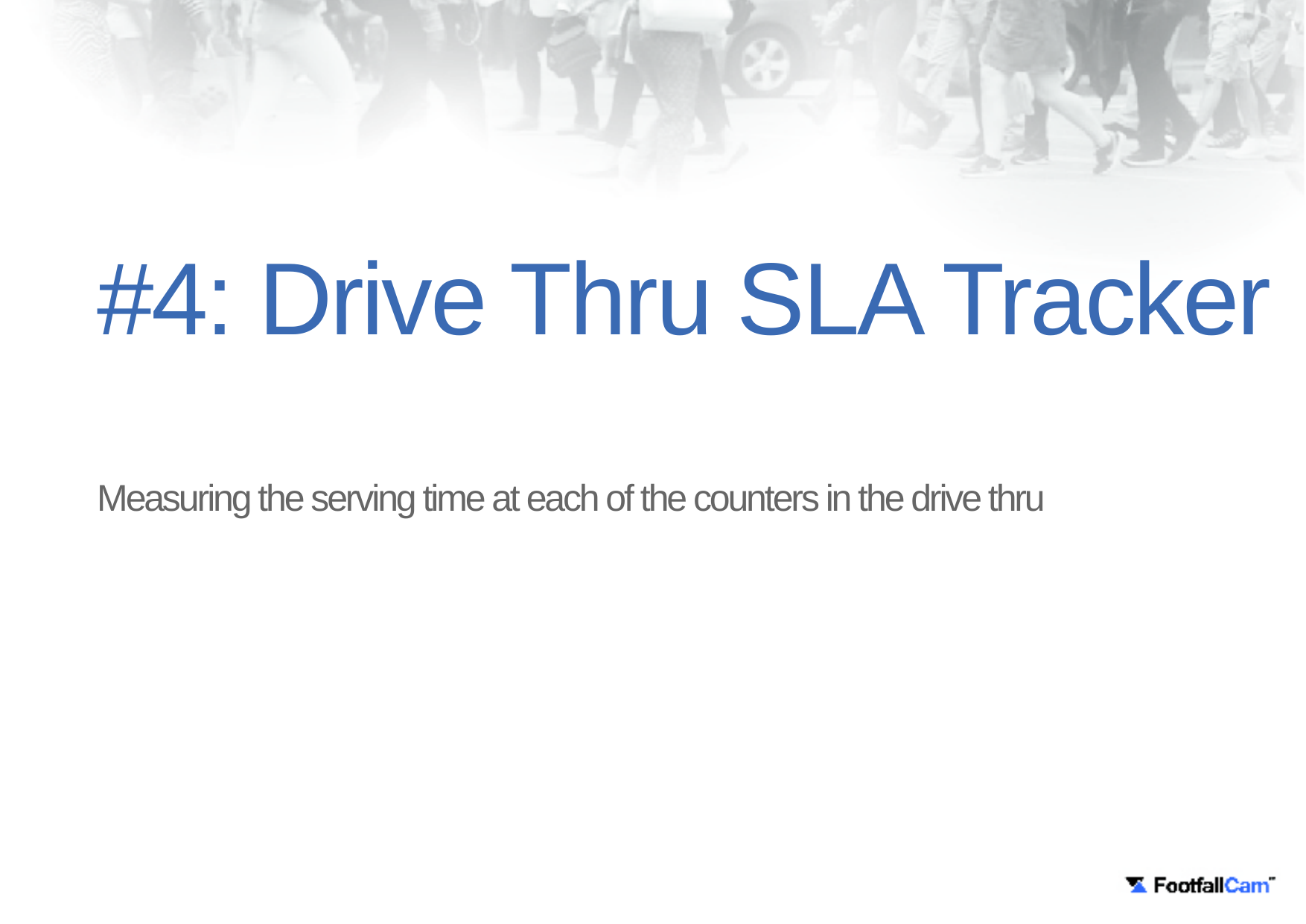

#4: Drive Thru SLA Tracker
Measuring the serving time at each of the counters in the drive thru